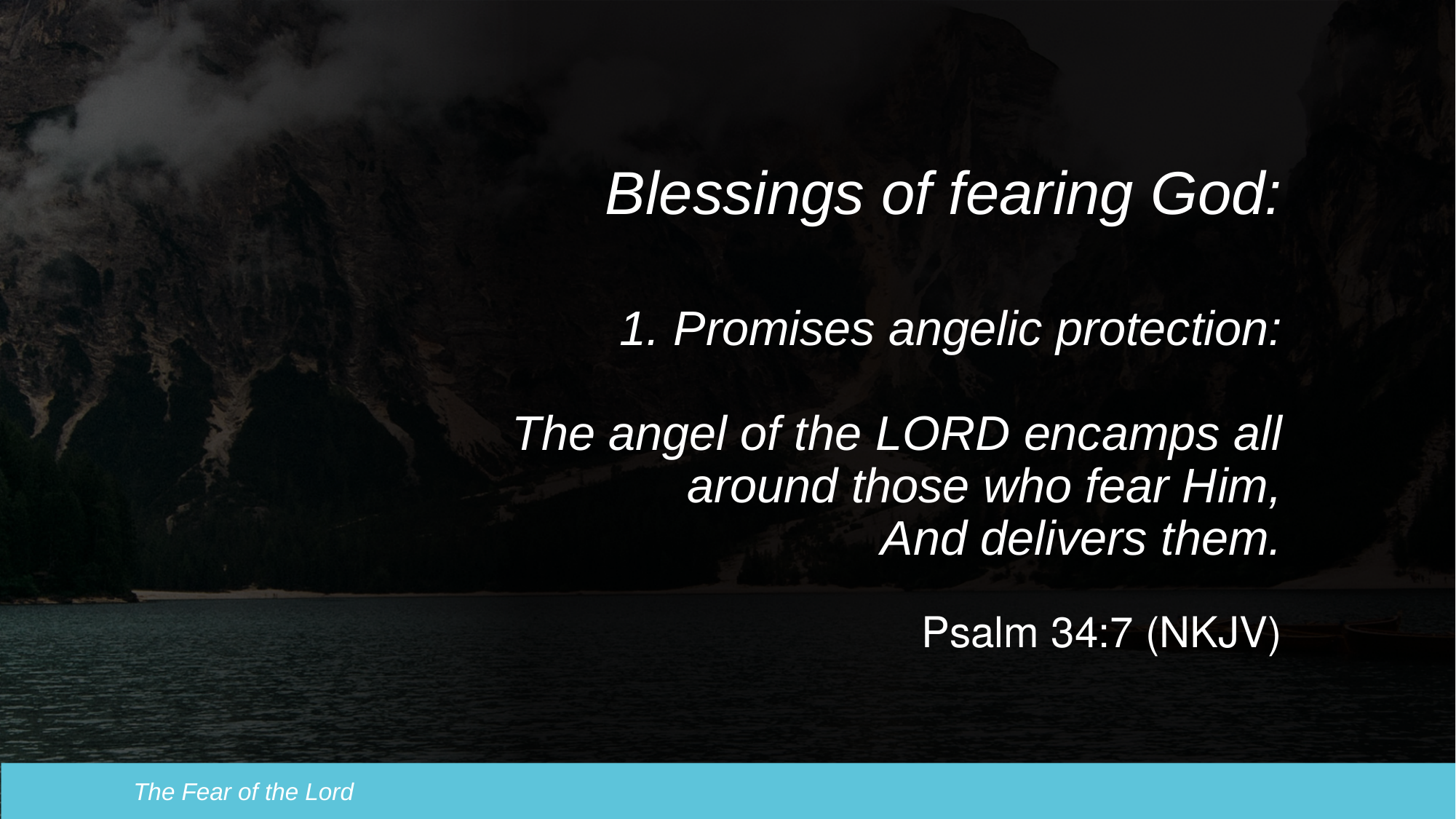

Blessings of fearing God:

1. Promises angelic protection:
The angel of the Lord encamps all around those who fear Him,
And delivers them.

Psalm 34:7 (NKJV)
The Fear of the Lord